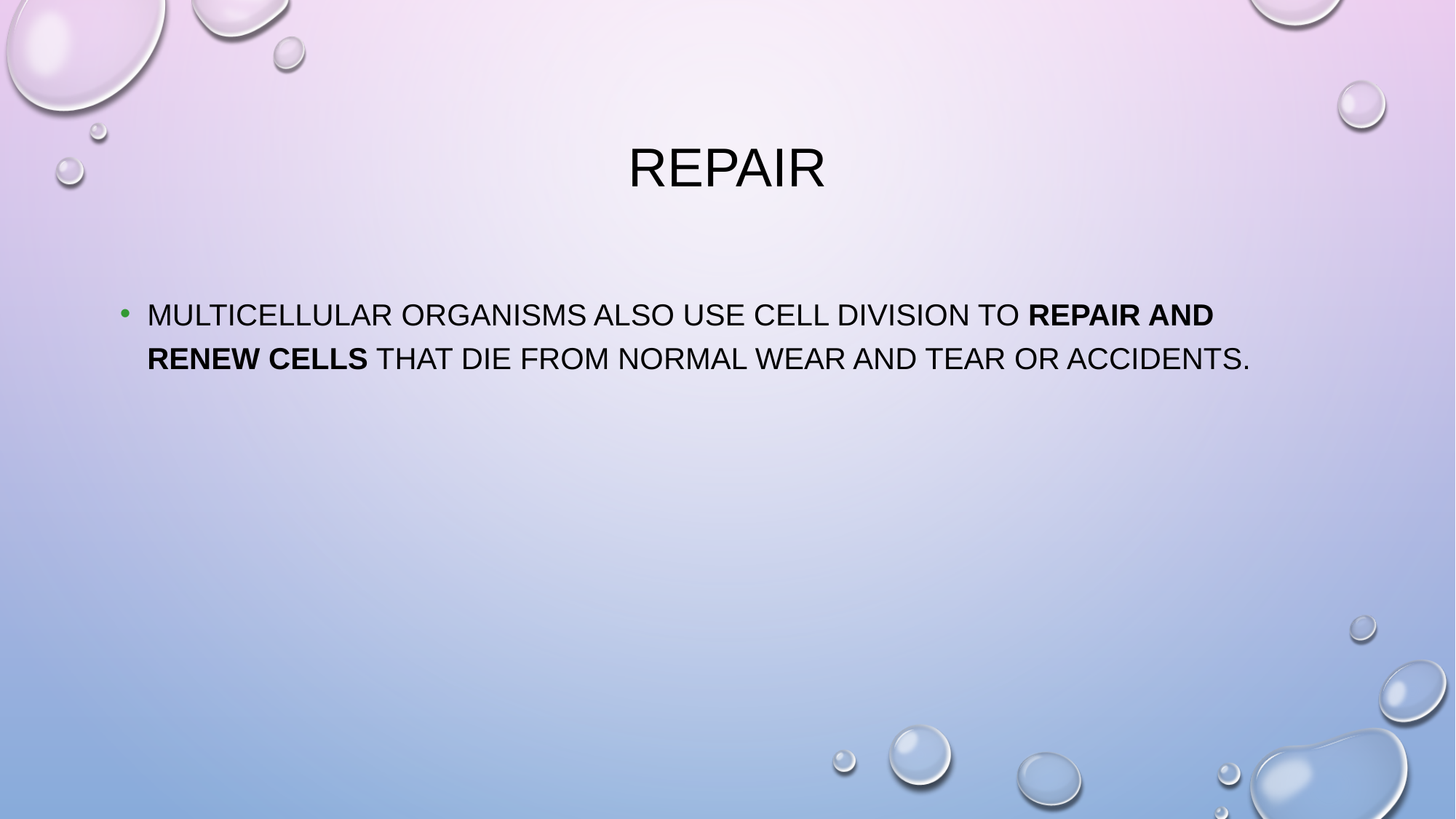

# REPAIR
MULTICELLULAR ORGANISMS ALSO USE CELL DIVISION TO REPAIR AND RENEW CELLS THAT DIE FROM NORMAL WEAR AND TEAR OR ACCIDENTS.